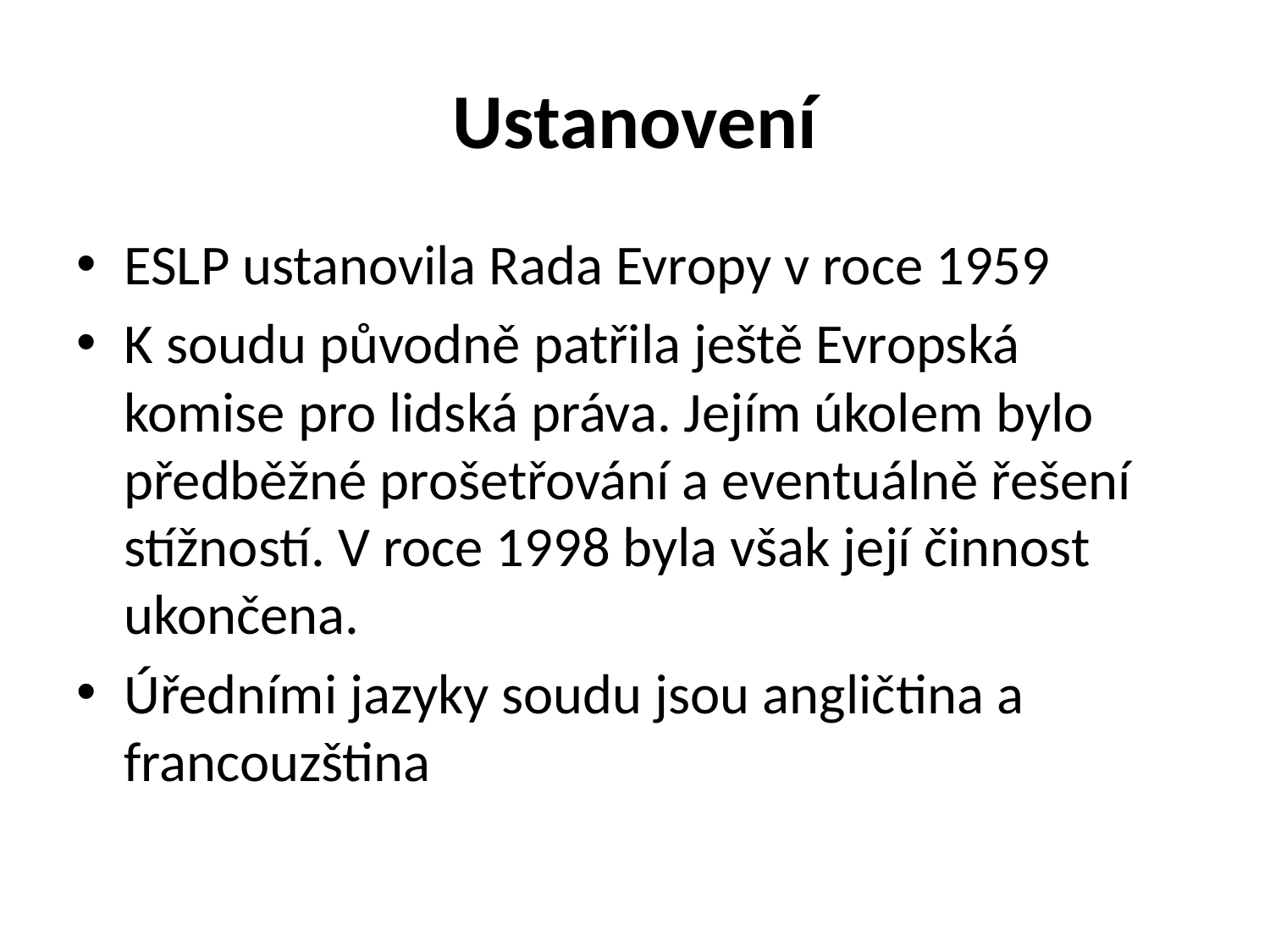

# Ustanovení
ESLP ustanovila Rada Evropy v roce 1959
K soudu původně patřila ještě Evropská komise pro lidská práva. Jejím úkolem bylo předběžné prošetřování a eventuálně řešení stížností. V roce 1998 byla však její činnost ukončena.
Úředními jazyky soudu jsou angličtina a francouzština